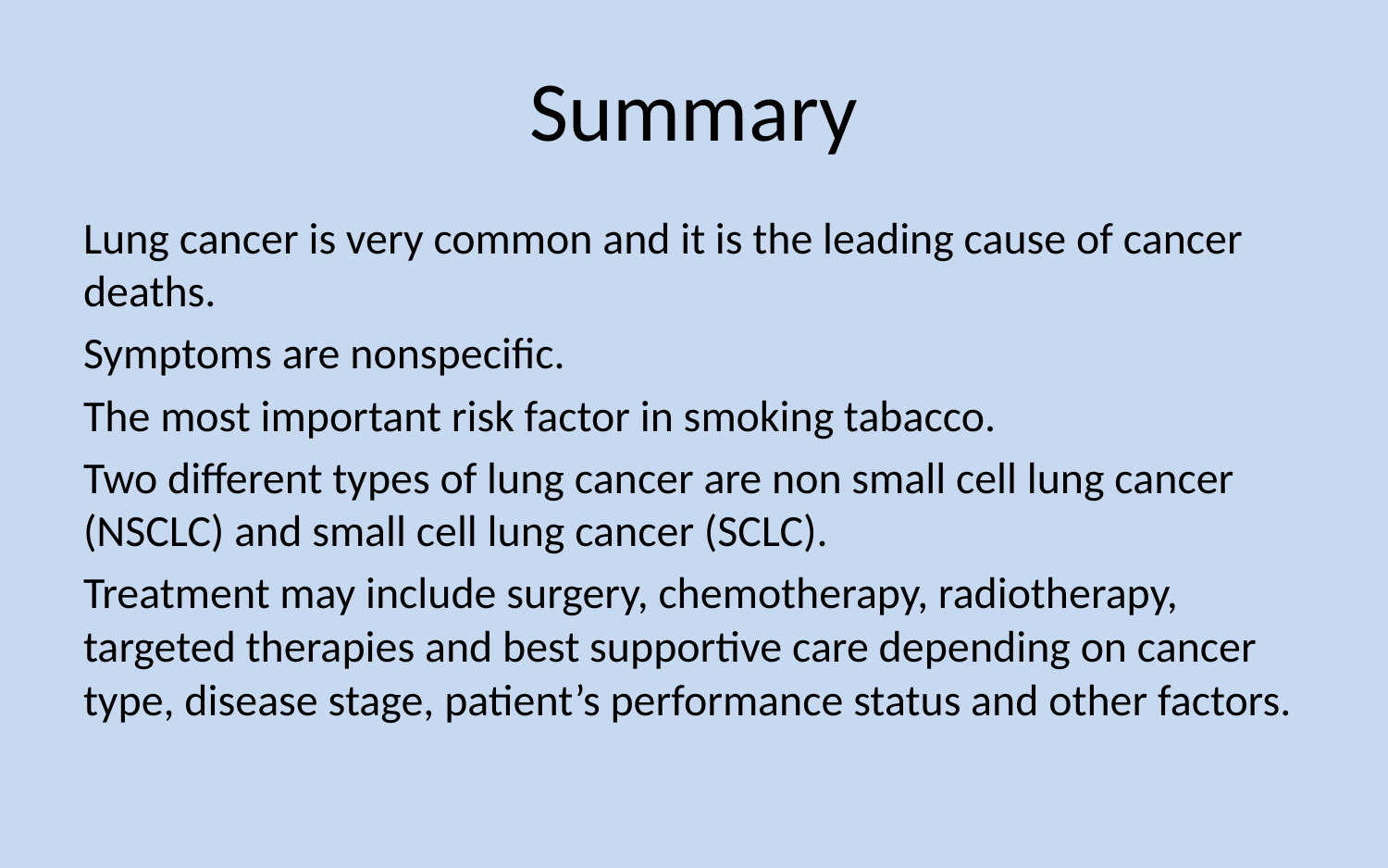

# Summary
Lung cancer is very common and it is the leading cause of cancer deaths.
Symptoms are nonspecific.
The most important risk factor in smoking tabacco.
Two different types of lung cancer are non small cell lung cancer (NSCLC) and small cell lung cancer (SCLC).
Treatment may include surgery, chemotherapy, radiotherapy, targeted therapies and best supportive care depending on cancer type, disease stage, patient’s performance status and other factors.